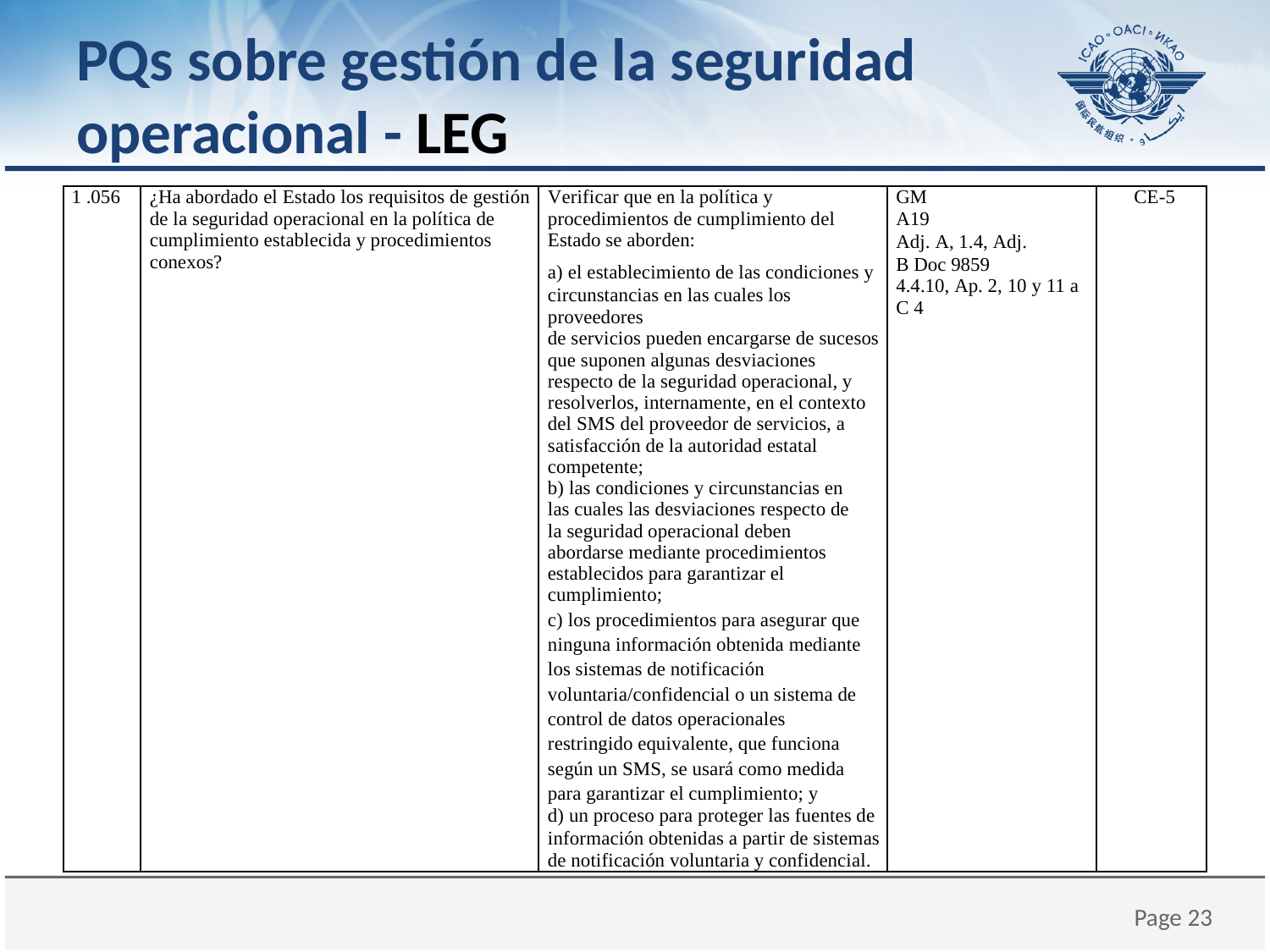

# PQs sobre gestión de la seguridad operacional - LEG
| 1 .056 | ¿Ha abordado el Estado los requisitos de gestión de la seguridad operacional en la política de cumplimiento establecida y procedimientos conexos? | Verificar que en la política y procedimientos de cumplimiento del Estado se aborden: a) el establecimiento de las condiciones y circunstancias en las cuales los proveedores de servicios pueden encargarse de sucesos que suponen algunas desviaciones respecto de la seguridad operacional, y resolverlos, internamente, en el contexto del SMS del proveedor de servicios, a satisfacción de la autoridad estatal competente; b) las condiciones y circunstancias en las cuales las desviaciones respecto de la seguridad operacional deben abordarse mediante procedimientos establecidos para garantizar el cumplimiento; c) los procedimientos para asegurar que ninguna información obtenida mediante los sistemas de notificación voluntaria/confidencial o un sistema de control de datos operacionales restringido equivalente, que funciona según un SMS, se usará como medida para garantizar el cumplimiento; y d) un proceso para proteger las fuentes de información obtenidas a partir de sistemas de notificación voluntaria y confidencial. | GM A19 Adj. A, 1.4, Adj. B Doc 9859 4.4.10, Ap. 2, 10 y 11 a C 4 | CE-5 |
| --- | --- | --- | --- | --- |